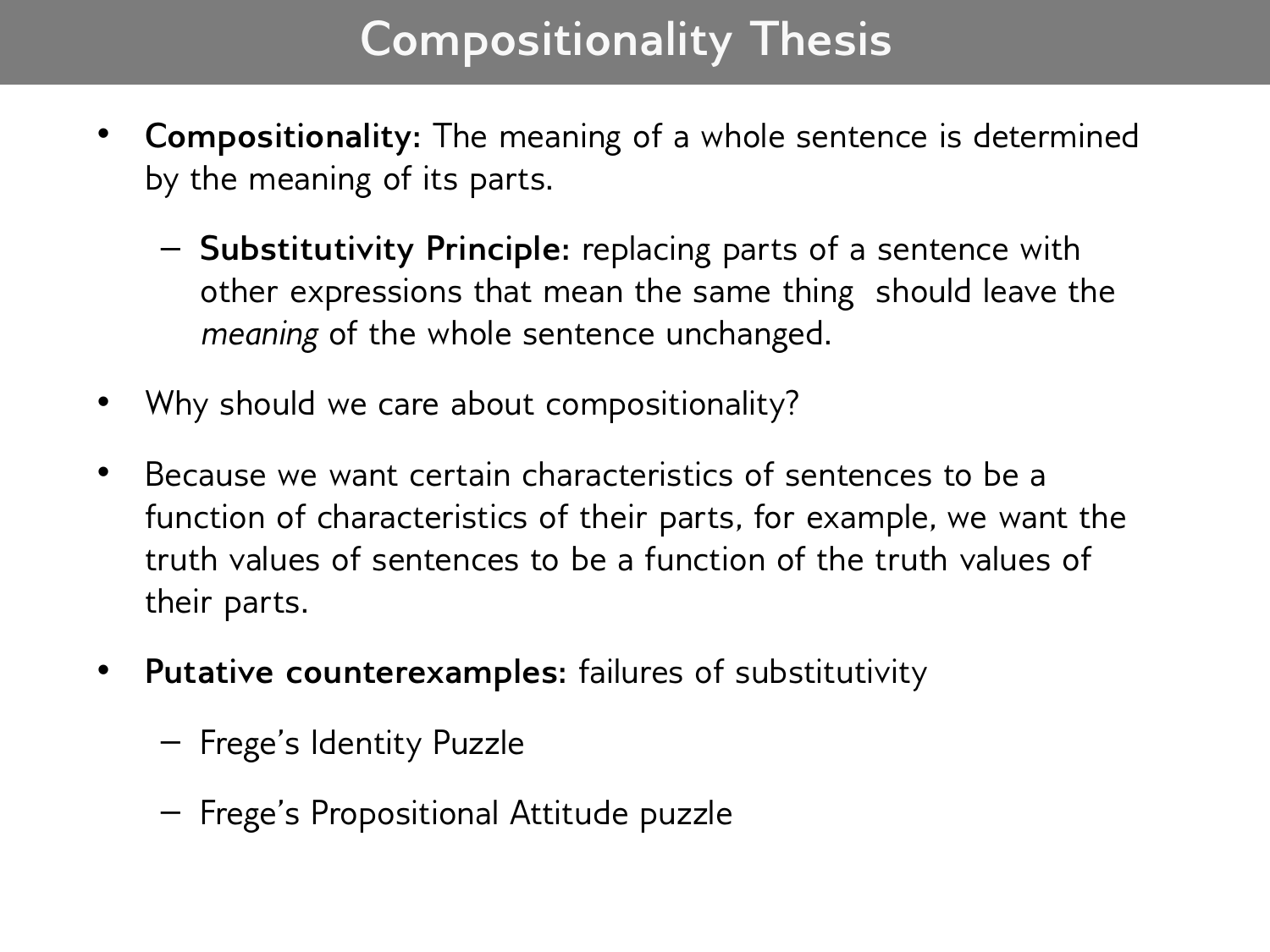

# Compositionality Thesis
Compositionality: The meaning of a whole sentence is determined by the meaning of its parts.
Substitutivity Principle: replacing parts of a sentence with other expressions that mean the same thing  should leave the meaning of the whole sentence unchanged.
Why should we care about compositionality?
Because we want certain characteristics of sentences to be a function of characteristics of their parts, for example, we want the truth values of sentences to be a function of the truth values of their parts.
Putative counterexamples: failures of substitutivity
Frege’s Identity Puzzle
Frege’s Propositional Attitude puzzle